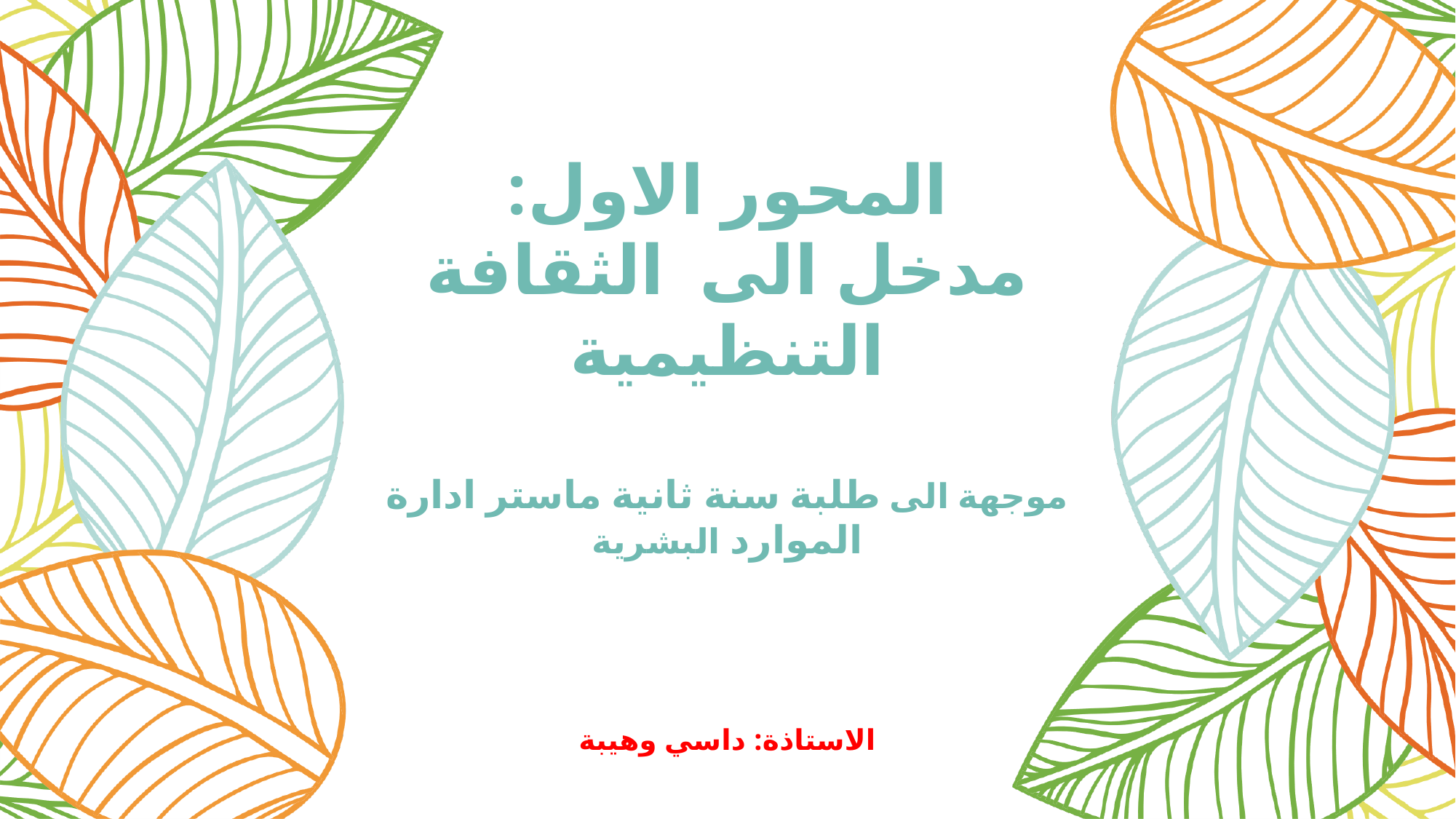

# المحور الاول: مدخل الى  الثقافة التنظيمية موجهة الى طلبة سنة ثانية ماستر ادارة الموارد البشرية الاستاذة: داسي وهيبة